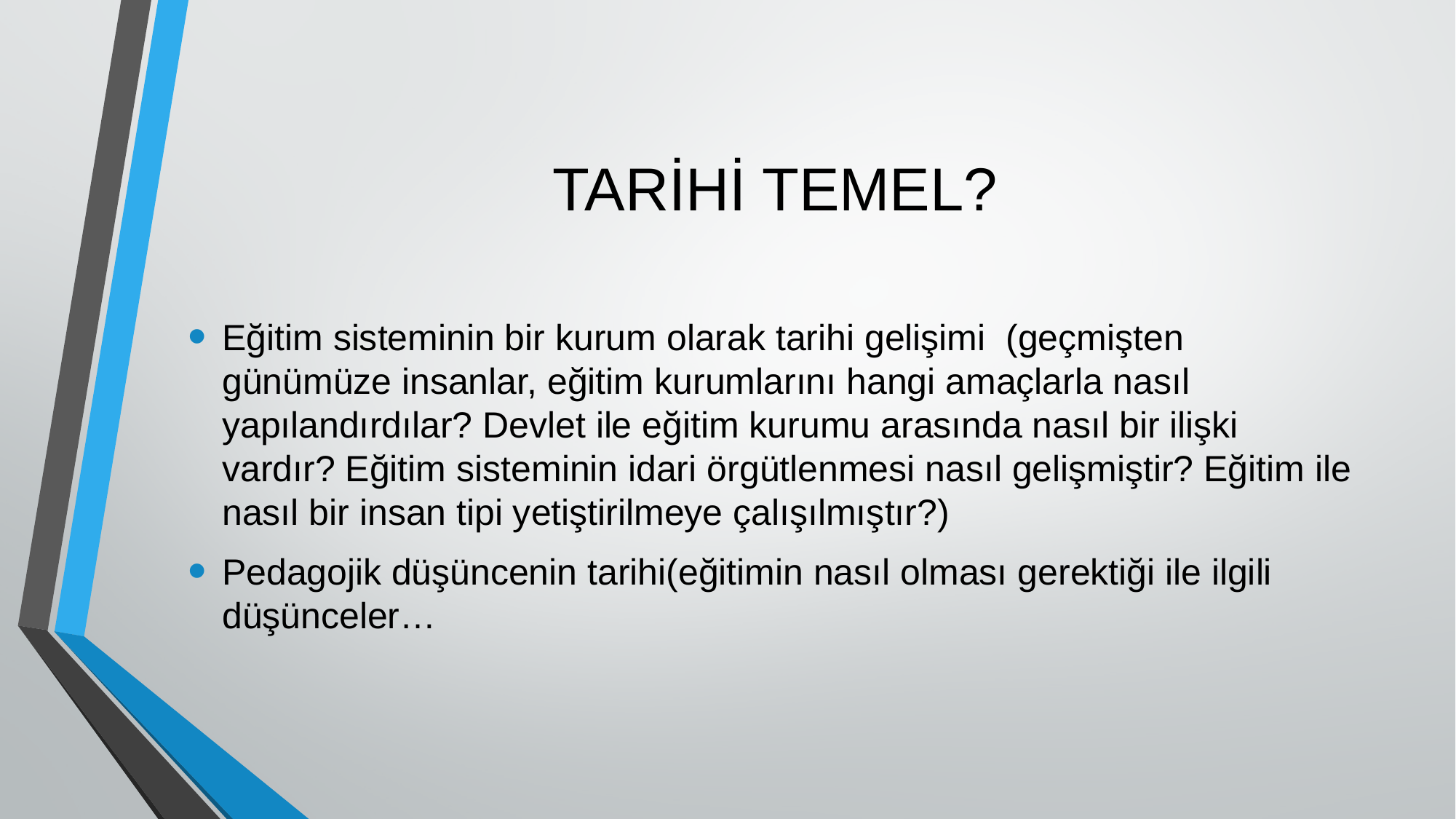

# TARİHİ TEMEL?
Eğitim sisteminin bir kurum olarak tarihi gelişimi  (geçmişten günümüze insanlar, eğitim kurumlarını hangi amaçlarla nasıl yapılandırdılar? Devlet ile eğitim kurumu arasında nasıl bir ilişki vardır? Eğitim sisteminin idari örgütlenmesi nasıl gelişmiştir? Eğitim ile nasıl bir insan tipi yetiştirilmeye çalışılmıştır?)
Pedagojik düşüncenin tarihi(eğitimin nasıl olması gerektiği ile ilgili düşünceler…